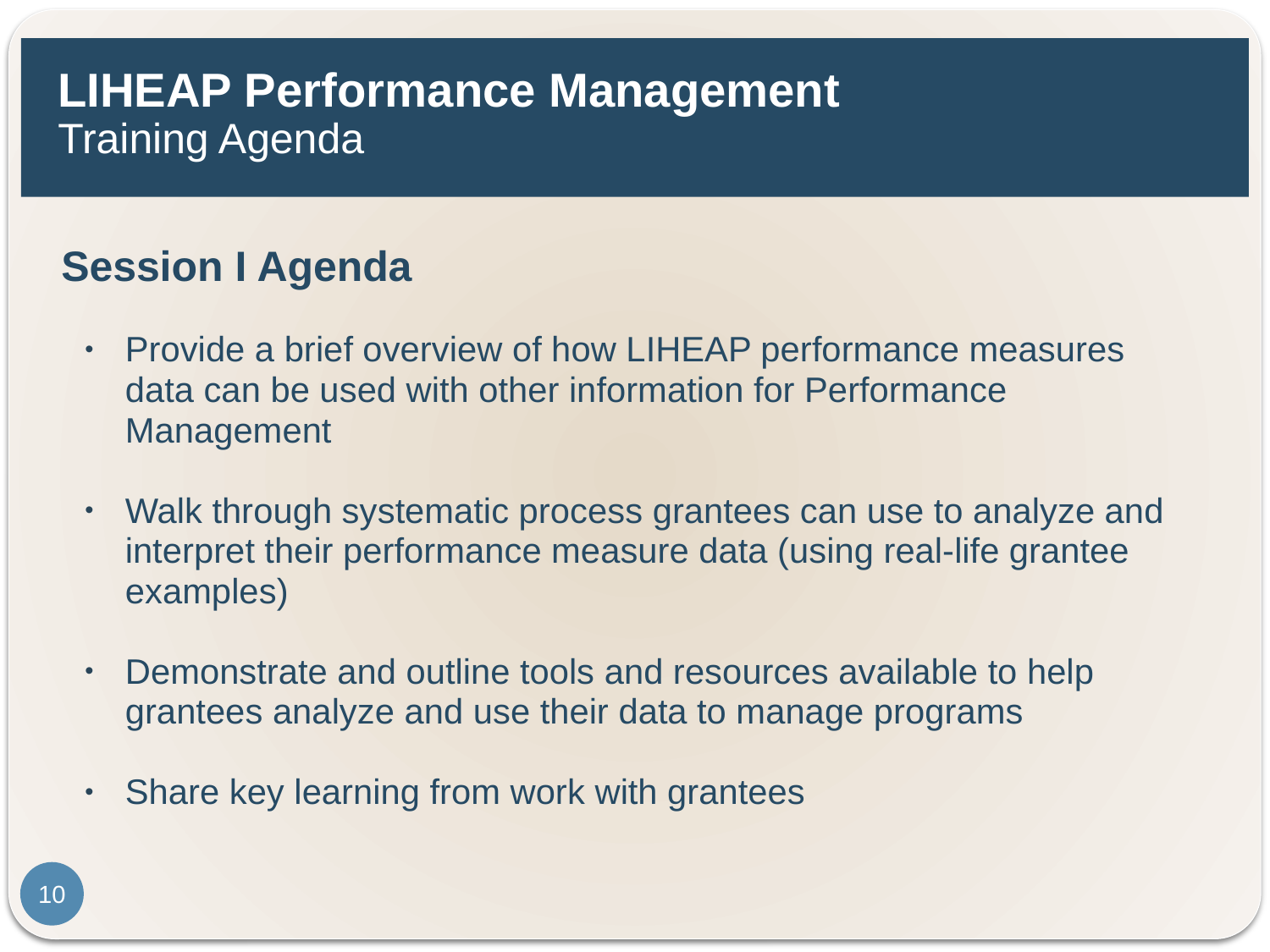

# LIHEAP Performance Management Training Agenda
Session I Agenda

Provide a brief overview of how LIHEAP performance measures data can be used with other information for Performance Management

Walk through systematic process grantees can use to analyze and interpret their performance measure data (using real-life grantee examples)

Demonstrate and outline tools and resources available to help grantees analyze and use their data to manage programs

Share key learning from work with grantees

10